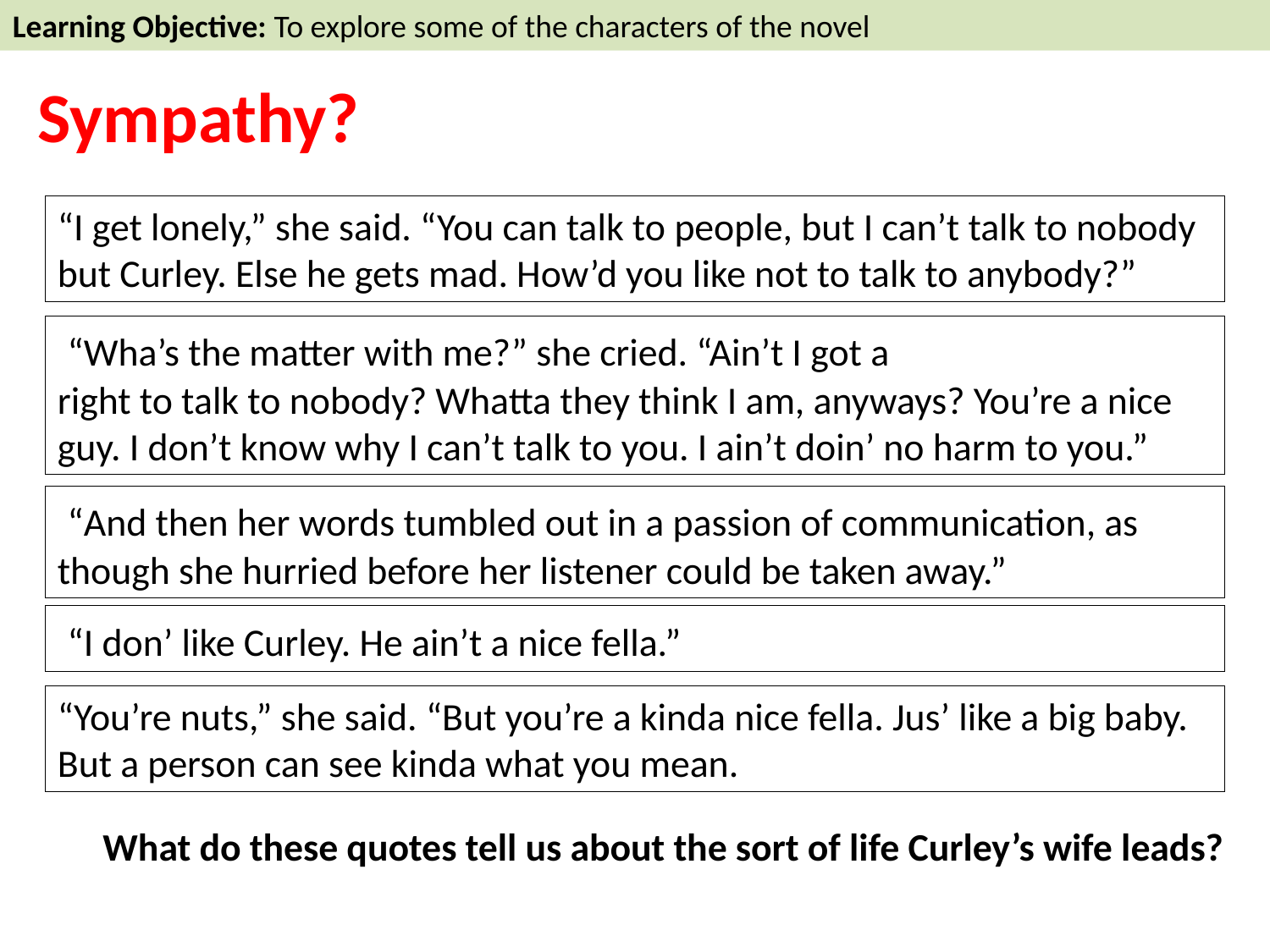

Learning Objective: To explore some of the characters of the novel
Sympathy?
“I get lonely,” she said. “You can talk to people, but I can’t talk to nobody but Curley. Else he gets mad. How’d you like not to talk to anybody?”
 “Wha’s the matter with me?” she cried. “Ain’t I got a
right to talk to nobody? Whatta they think I am, anyways? You’re a nice guy. I don’t know why I can’t talk to you. I ain’t doin’ no harm to you.”
 “And then her words tumbled out in a passion of communication, as though she hurried before her listener could be taken away.”
 “I don’ like Curley. He ain’t a nice fella.”
“You’re nuts,” she said. “But you’re a kinda nice fella. Jus’ like a big baby. But a person can see kinda what you mean.
What do these quotes tell us about the sort of life Curley’s wife leads?